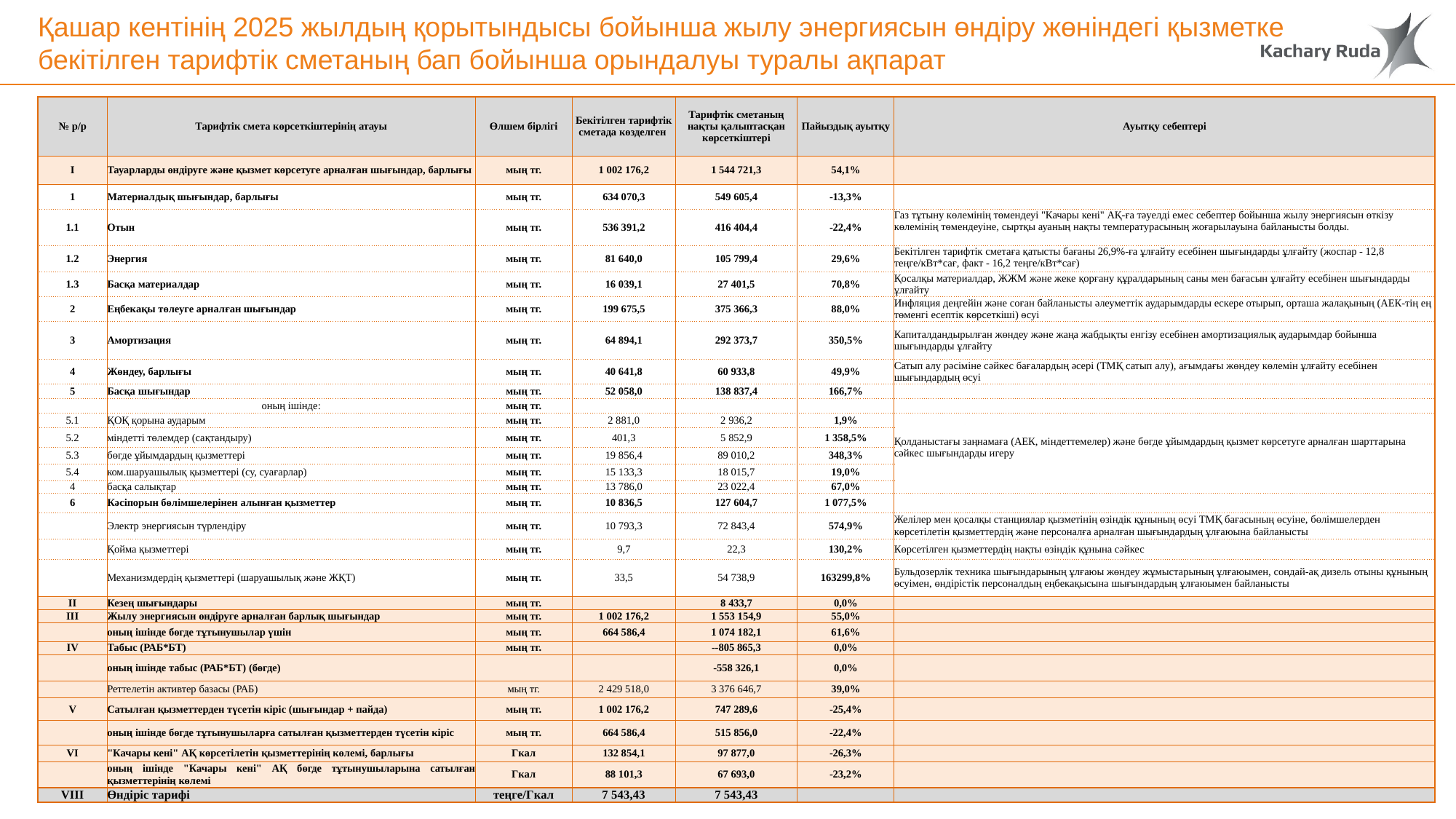

# Қашар кентінің 2025 жылдың қорытындысы бойынша жылу энергиясын өндіру жөніндегі қызметке бекітілген тарифтік сметаның бап бойынша орындалуы туралы ақпарат
| № р/р | Тарифтік смета көрсеткіштерінің атауы | Өлшем бірлігі | Бекітілген тарифтік сметада көзделген | Тарифтік сметаның нақты қалыптасқан көрсеткіштері | Пайыздық ауытқу | Ауытқу себептері |
| --- | --- | --- | --- | --- | --- | --- |
| І | Тауарларды өндіруге және қызмет көрсетуге арналған шығындар, барлығы | мың тг. | 1 002 176,2 | 1 544 721,3 | 54,1% |  |
| 1 | Материалдық шығындар, барлығы | мың тг. | 634 070,3 | 549 605,4 | -13,3% |  |
| 1.1 | Отын | мың тг. | 536 391,2 | 416 404,4 | -22,4% | Газ тұтыну көлемінің төмендеуі "Качары кені" АҚ-ға тәуелді емес себептер бойынша жылу энергиясын өткізу көлемінің төмендеуіне, сыртқы ауаның нақты температурасының жоғарылауына байланысты болды. |
| 1.2 | Энергия | мың тг. | 81 640,0 | 105 799,4 | 29,6% | Бекітілген тарифтік сметаға қатысты бағаны 26,9%-ға ұлғайту есебінен шығындарды ұлғайту (жоспар - 12,8 теңге/кВт\*сағ, факт - 16,2 теңге/кВт\*сағ) |
| 1.3 | Басқа материалдар | мың тг. | 16 039,1 | 27 401,5 | 70,8% | Қосалқы материалдар, ЖЖМ және жеке қорғану құралдарының саны мен бағасын ұлғайту есебінен шығындарды ұлғайту |
| 2 | Еңбекақы төлеуге арналған шығындар | мың тг. | 199 675,5 | 375 366,3 | 88,0% | Инфляция деңгейін және соған байланысты әлеуметтік аударымдарды ескере отырып, орташа жалақының (АЕК-тің ең төменгі есептік көрсеткіші) өсуі |
| 3 | Амортизация | мың тг. | 64 894,1 | 292 373,7 | 350,5% | Капиталдандырылған жөндеу және жаңа жабдықты енгізу есебінен амортизациялық аударымдар бойынша шығындарды ұлғайту |
| 4 | Жөндеу, барлығы | мың тг. | 40 641,8 | 60 933,8 | 49,9% | Сатып алу рәсіміне сәйкес бағалардың әсері (ТМҚ сатып алу), ағымдағы жөндеу көлемін ұлғайту есебінен шығындардың өсуі |
| 5 | Басқа шығындар | мың тг. | 52 058,0 | 138 837,4 | 166,7% |  |
|  | оның ішінде: | мың тг. |  |  |  |  |
| 5.1 | ҚОҚ қорына аударым | мың тг. | 2 881,0 | 2 936,2 | 1,9% | Қолданыстағы заңнамаға (АЕК, міндеттемелер) және бөгде ұйымдардың қызмет көрсетуге арналған шарттарына сәйкес шығындарды игеру |
| 5.2 | міндетті төлемдер (сақтандыру) | мың тг. | 401,3 | 5 852,9 | 1 358,5% |  |
| 5.3 | бөгде ұйымдардың қызметтері | мың тг. | 19 856,4 | 89 010,2 | 348,3% |  |
| 5.4 | ком.шаруашылық қызметтері (су, суағарлар) | мың тг. | 15 133,3 | 18 015,7 | 19,0% |  |
| 4 | басқа салықтар | мың тг. | 13 786,0 | 23 022,4 | 67,0% |  |
| 6 | Кәсіпорын бөлімшелерінен алынған қызметтер | мың тг. | 10 836,5 | 127 604,7 | 1 077,5% |  |
|  | Электр энергиясын түрлендіру | мың тг. | 10 793,3 | 72 843,4 | 574,9% | Желілер мен қосалқы станциялар қызметінің өзіндік құнының өсуі ТМҚ бағасының өсуіне, бөлімшелерден көрсетілетін қызметтердің және персоналға арналған шығындардың ұлғаюына байланысты |
|  | Қойма қызметтері | мың тг. | 9,7 | 22,3 | 130,2% | Көрсетілген қызметтердің нақты өзіндік құнына сәйкес |
|  | Механизмдердің қызметтері (шаруашылық және ЖҚТ) | мың тг. | 33,5 | 54 738,9 | 163299,8% | Бульдозерлік техника шығындарының ұлғаюы жөндеу жұмыстарының ұлғаюымен, сондай-ақ дизель отыны құнының өсуімен, өндірістік персоналдың еңбекақысына шығындардың ұлғаюымен байланысты |
| ІІ | Кезең шығындары | мың тг. |  | 8 433,7 | 0,0% |  |
| ІІІ | Жылу энергиясын өндіруге арналған барлық шығындар | мың тг. | 1 002 176,2 | 1 553 154,9 | 55,0% |  |
|  | оның ішінде бөгде тұтынушылар үшін | мың тг. | 664 586,4 | 1 074 182,1 | 61,6% |  |
| IV | Табыс (РАБ\*БТ) | мың тг. |  | --805 865,3 | 0,0% |  |
|  | оның ішінде табыс (РАБ\*БТ) (бөгде) |  |  | -558 326,1 | 0,0% |  |
|  | Реттелетін активтер базасы (РАБ) | мың тг. | 2 429 518,0 | 3 376 646,7 | 39,0% |  |
| V | Сатылған қызметтерден түсетін кіріс (шығындар + пайда) | мың тг. | 1 002 176,2 | 747 289,6 | -25,4% |  |
|  | оның ішінде бөгде тұтынушыларға сатылған қызметтерден түсетін кіріс | мың тг. | 664 586,4 | 515 856,0 | -22,4% |  |
| VI | "Качары кені" АҚ көрсетілетін қызметтерінің көлемі, барлығы | Гкал | 132 854,1 | 97 877,0 | -26,3% |  |
|  | оның ішінде "Качары кені" АҚ бөгде тұтынушыларына сатылған қызметтерінің көлемі | Гкал | 88 101,3 | 67 693,0 | -23,2% |  |
| VIII | Өндіріс тарифі | теңге/Гкал | 7 543,43 | 7 543,43 |  |  |